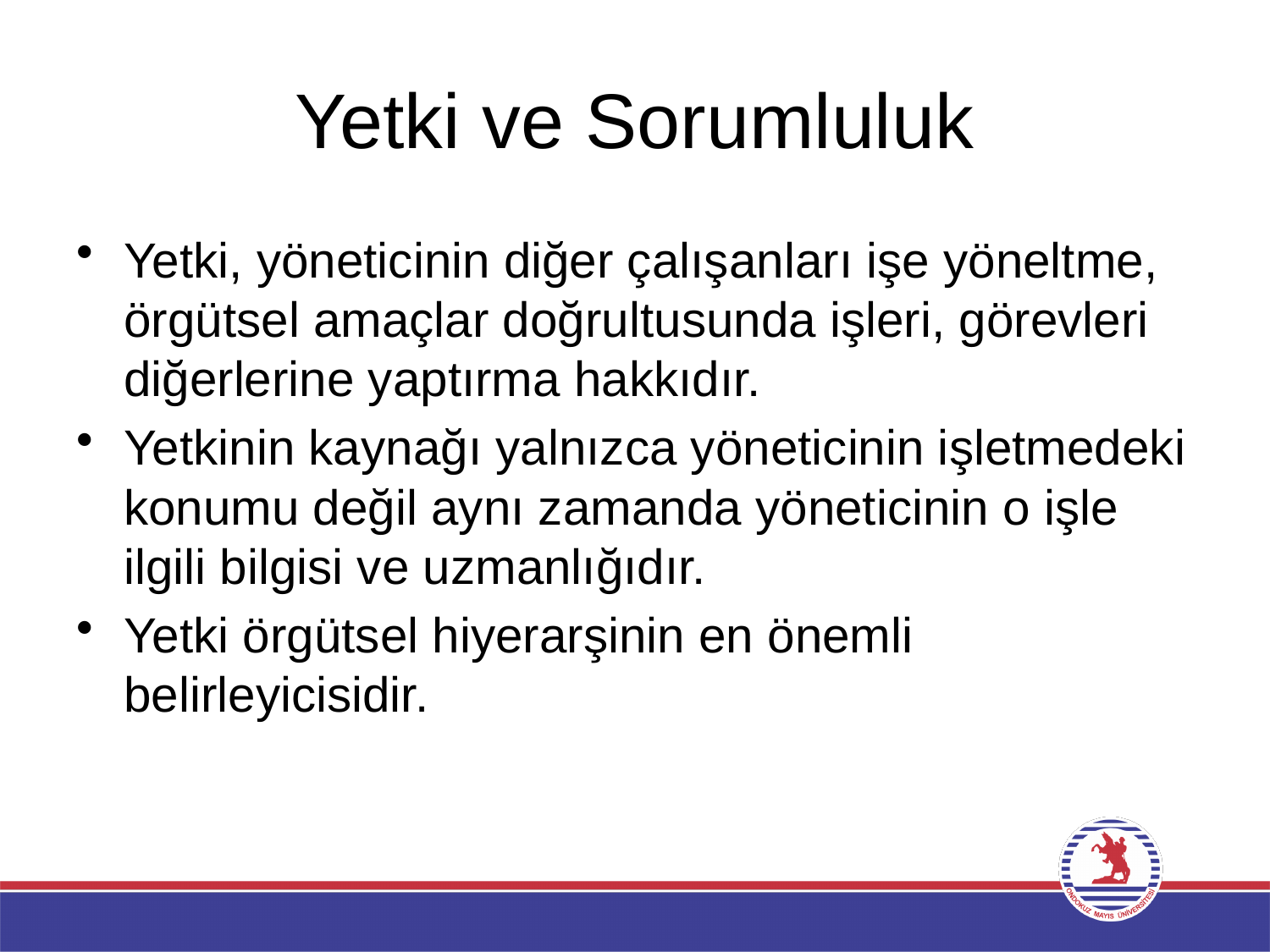

# Yetki ve Sorumluluk
Yetki, yöneticinin diğer çalışanları işe yöneltme, örgütsel amaçlar doğrultusunda işleri, görevleri diğerlerine yaptırma hakkıdır.
Yetkinin kaynağı yalnızca yöneticinin işletmedeki konumu değil aynı zamanda yöneticinin o işle ilgili bilgisi ve uzmanlığıdır.
Yetki örgütsel hiyerarşinin en önemli belirleyicisidir.